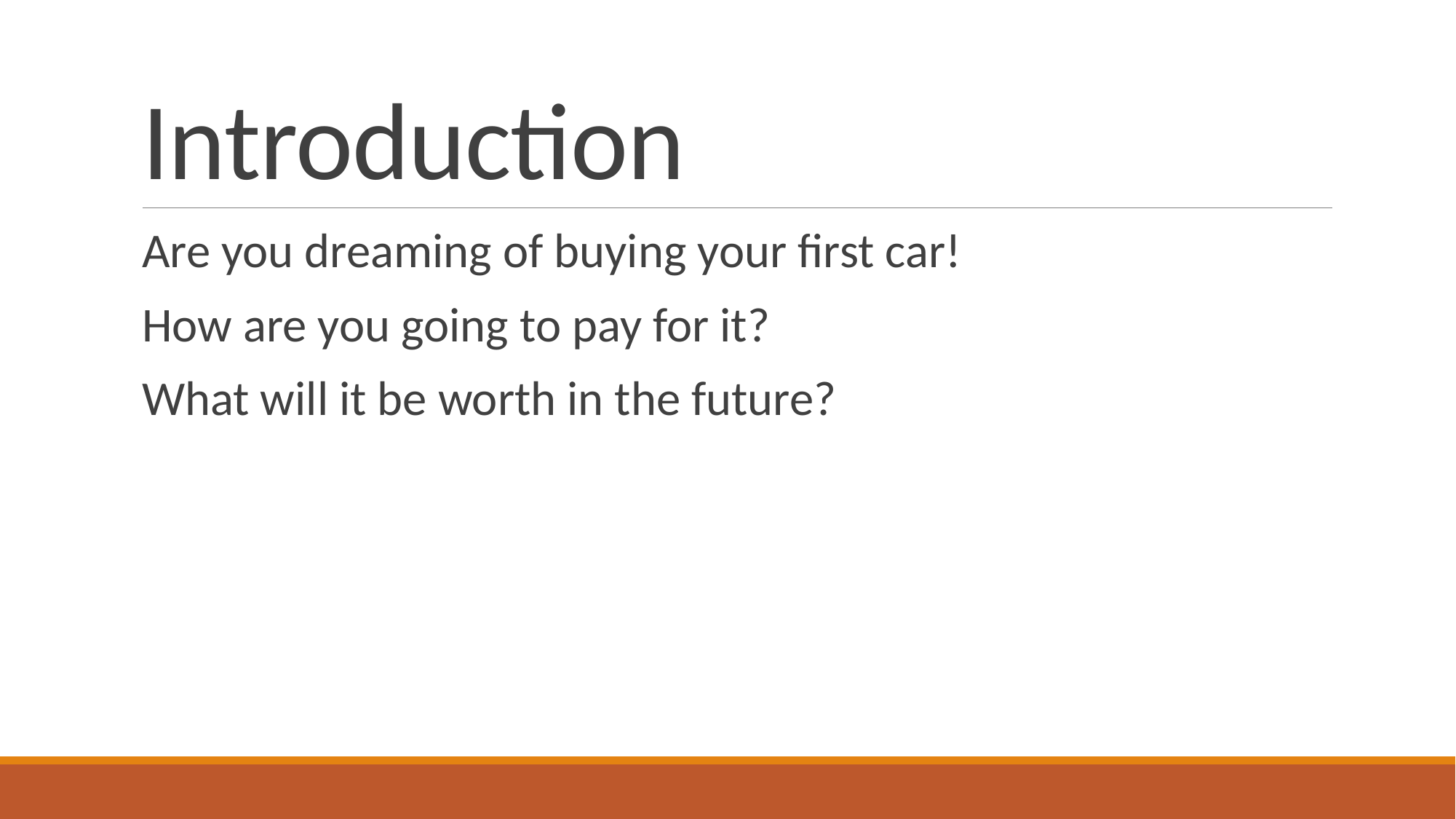

# Introduction
Are you dreaming of buying your first car!
How are you going to pay for it?
What will it be worth in the future?